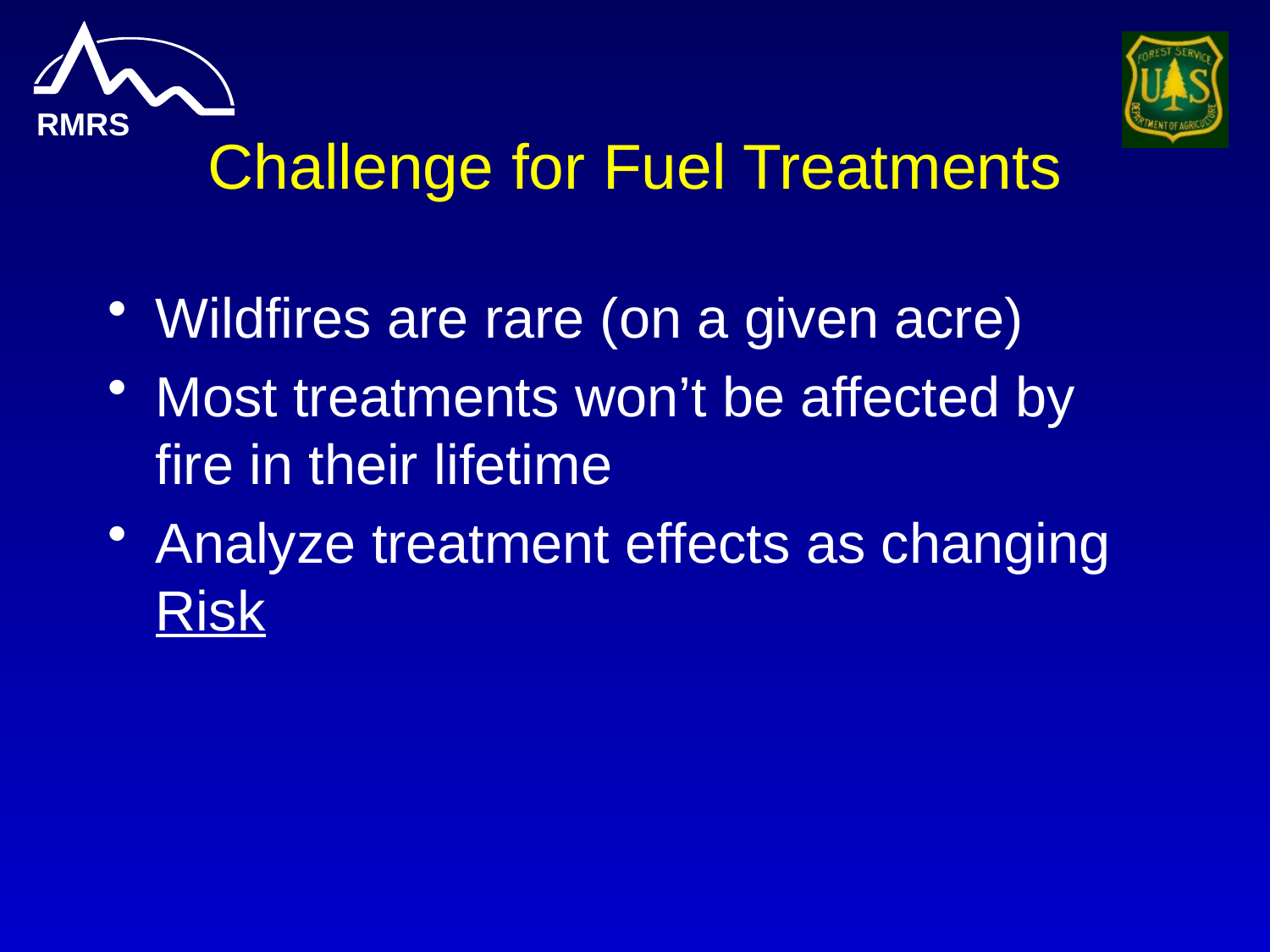

# Challenge for Fuel Treatments
Wildfires are rare (on a given acre)
Most treatments won’t be affected by fire in their lifetime
Analyze treatment effects as changing Risk